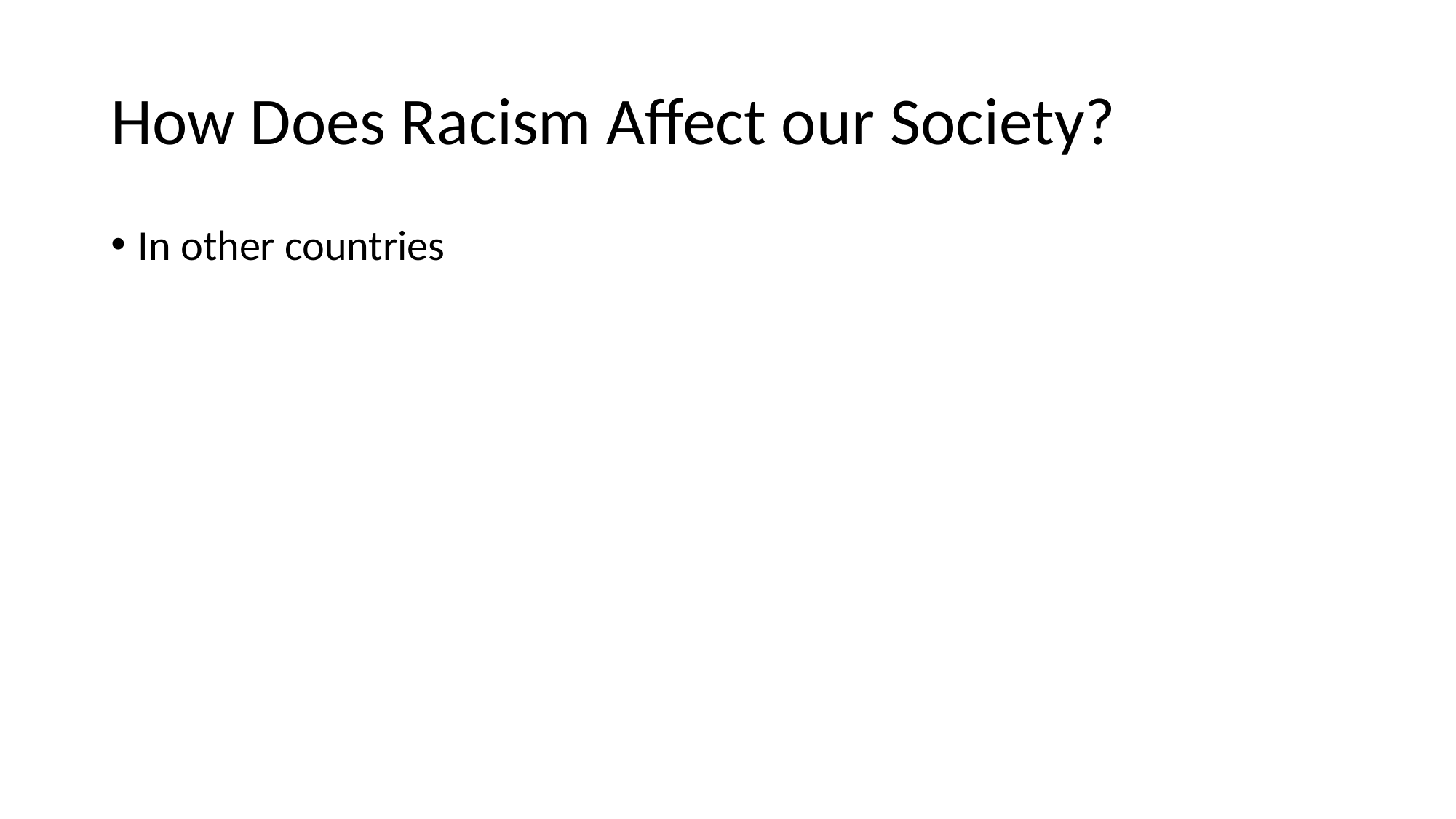

# How Does Racism Affect our Society?
In other countries